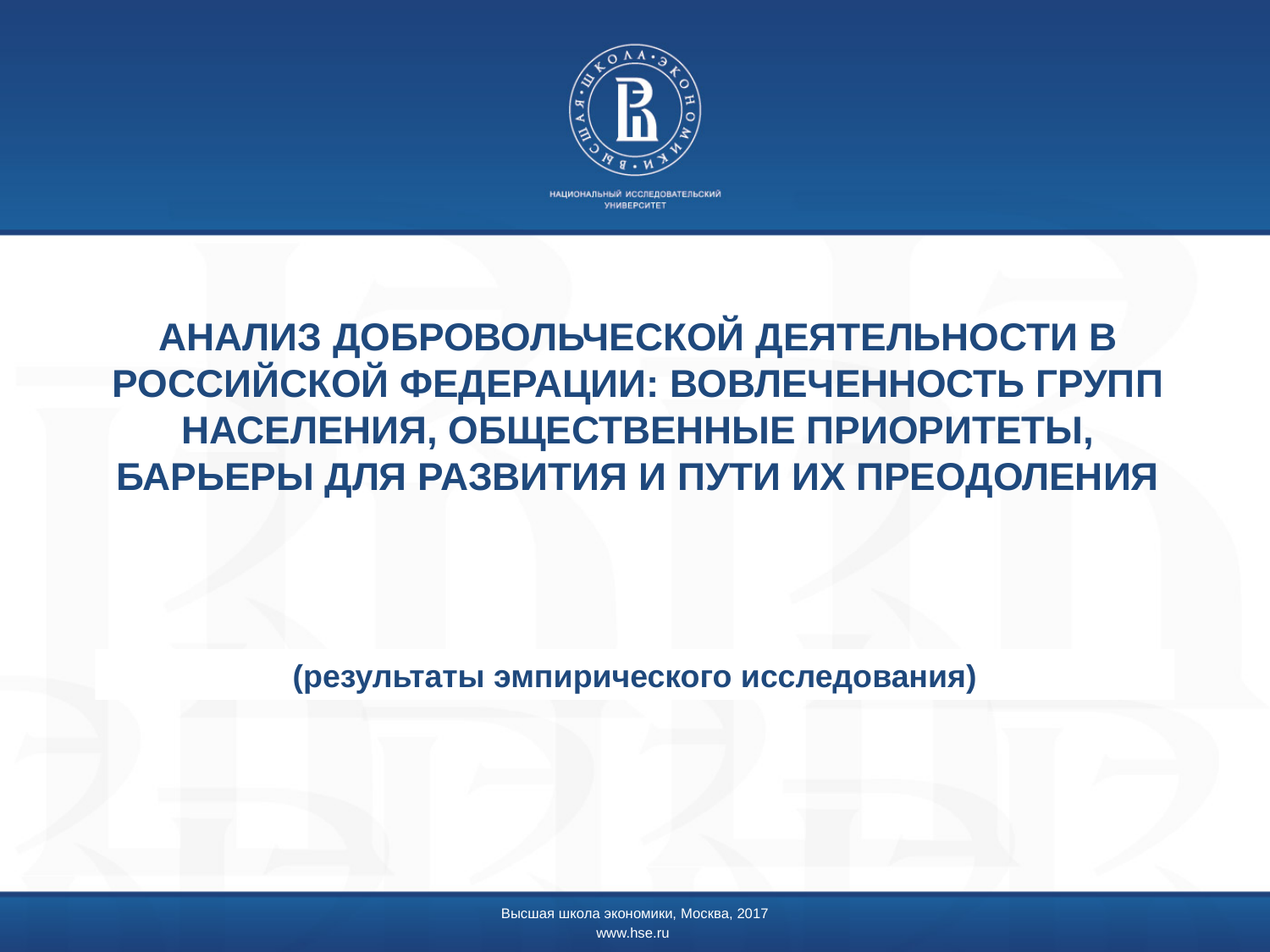

# АНАЛИЗ ДОБРОВОЛЬЧЕСКОЙ ДЕЯТЕЛЬНОСТИ В РОССИЙСКОЙ ФЕДЕРАЦИИ: ВОВЛЕЧЕННОСТЬ ГРУПП НАСЕЛЕНИЯ, ОБЩЕСТВЕННЫЕ ПРИОРИТЕТЫ, БАРЬЕРЫ ДЛЯ РАЗВИТИЯ И ПУТИ ИХ ПРЕОДОЛЕНИЯ
(результаты эмпирического исследования)
Высшая школа экономики, Москва, 2017
www.hse.ru